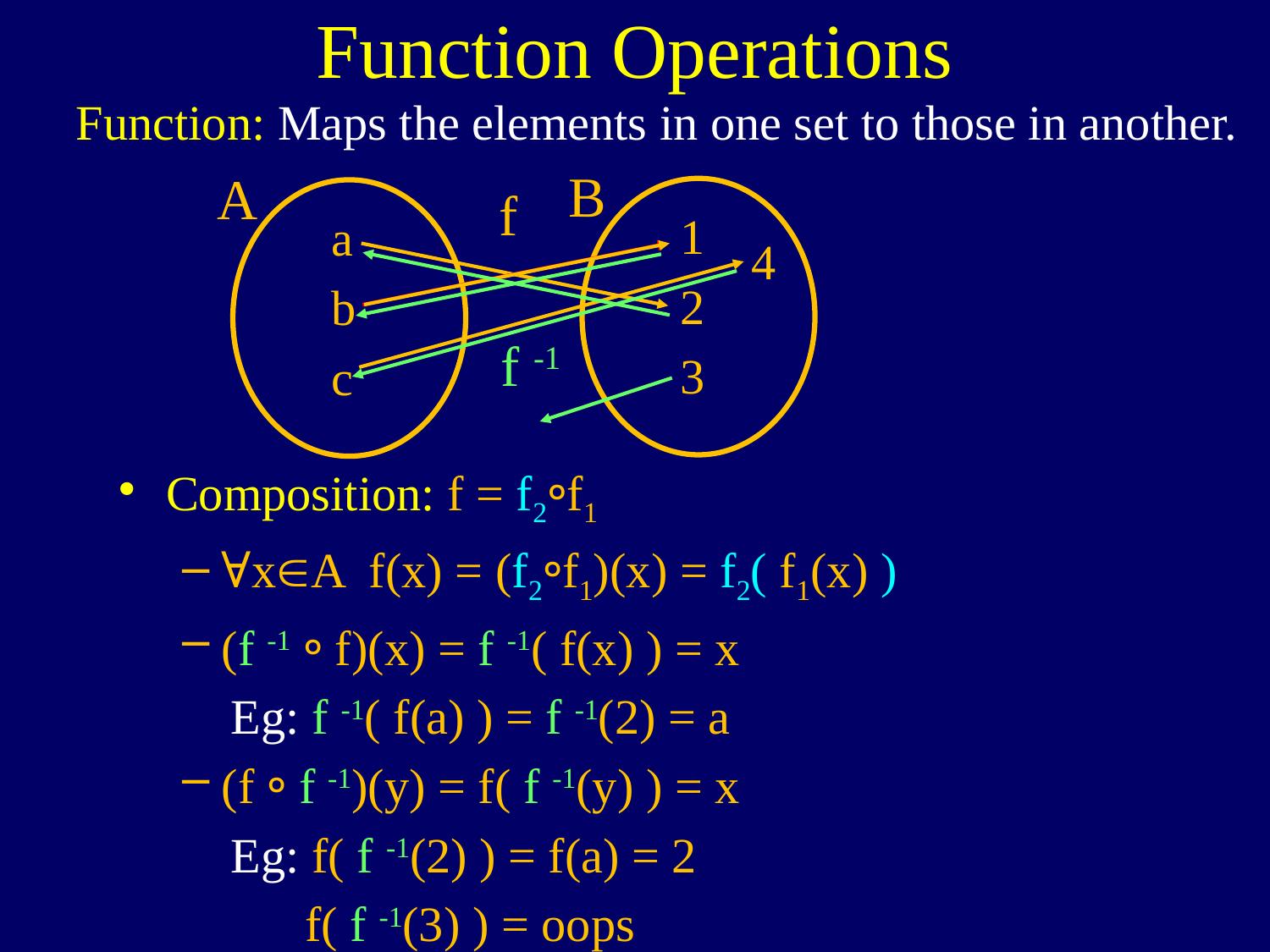

# Function Operations
Function: Maps the elements in one set to those in another.
B
A

1
2
3
a
b
c
f
 4
f -1
Composition: f = f2⸰f1
∀x∈A  f(x) = (f2⸰f1)(x) = f2( f1(x) )
(f -1 ⸰ f)(x) = f -1( f(x) ) = x
    Eg: f -1( f(a) ) = f -1(2) = a
(f ⸰ f -1)(y) = f( f -1(y) ) = x
    Eg: f( f -1(2) ) = f(a) = 2
          f( f -1(3) ) = oops